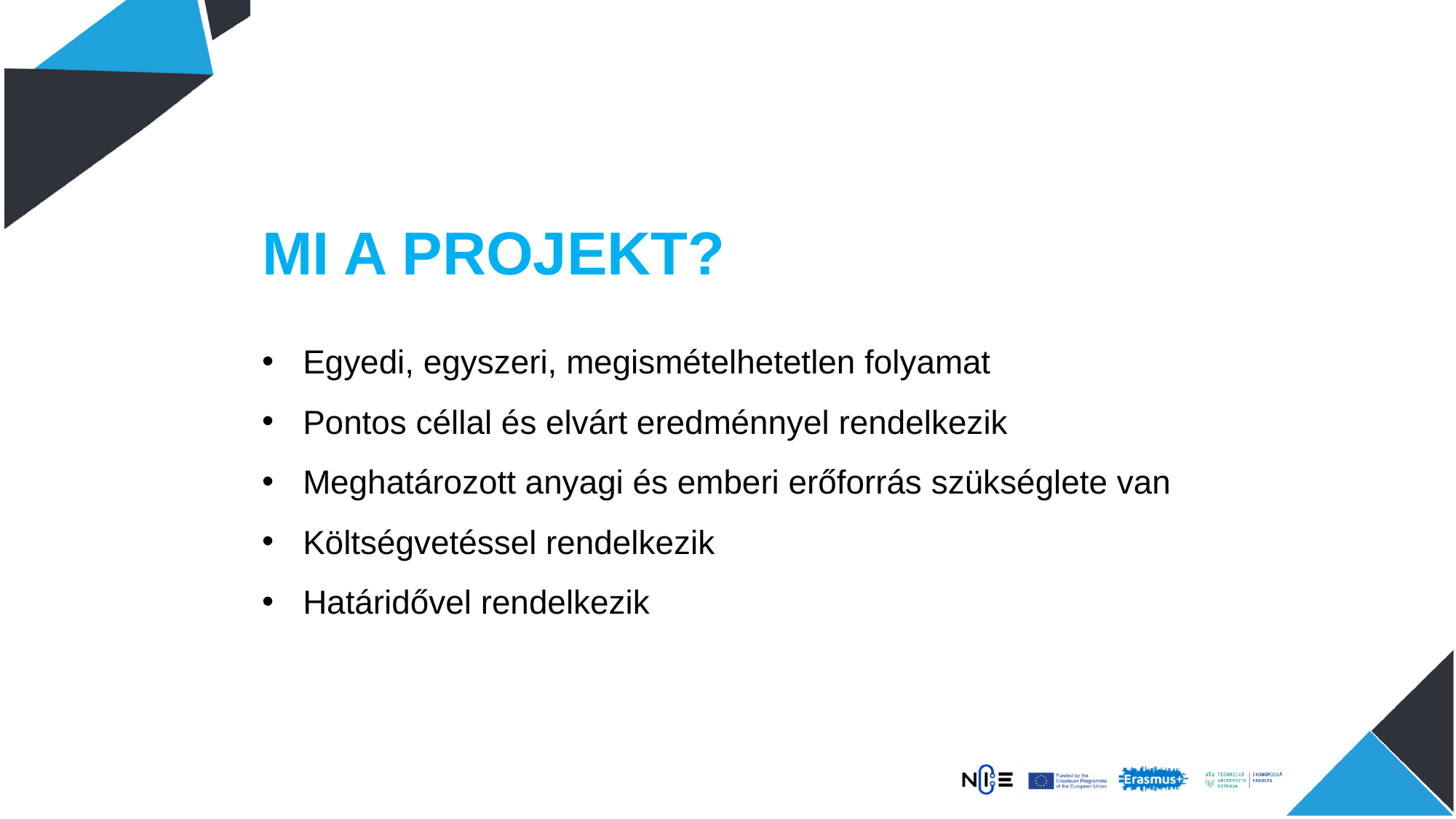

Mi a projekt?

Egyedi, egyszeri, megismételhetetlen folyamat
Pontos céllal és elvárt eredménnyel rendelkezik
Meghatározott anyagi és emberi erőforrás szükséglete van
Költségvetéssel rendelkezik
Határidővel rendelkezik